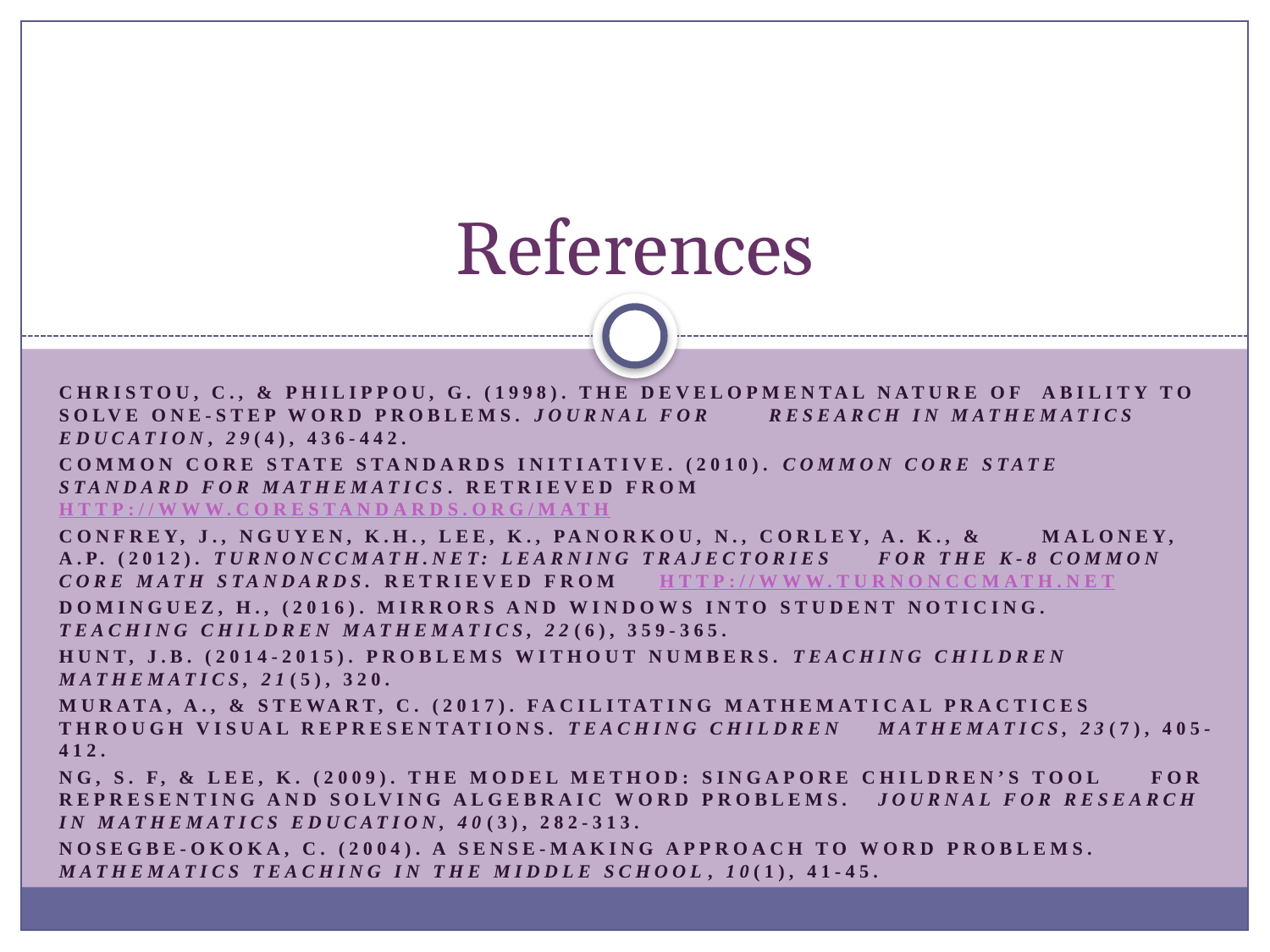

# References
Christou, C., & Philippou, G. (1998). The developmental nature of 	ability to solve one-step word problems. Journal for 	Research in Mathematics Education, 29(4), 436-442.
Common Core State Standards Initiative. (2010). Common core state 	standard for mathematics. Retrieved from 			http://www.corestandards.org/math
Confrey, J., Nguyen, K.H., Lee, K., Panorkou, N., Corley, A. K., & 	Maloney, A.P. (2012). TurnOnCCMath.net: Learning trajectories 	for the K-8 Common Core Math Standards. Retrieved from 	http://www.turnonccmath.net
Dominguez, H., (2016). Mirrors and windows into student noticing. 	Teaching Children Mathematics, 22(6), 359-365.
Hunt, J.B. (2014-2015). Problems without numbers. Teaching Children 	Mathematics, 21(5), 320.
Murata, A., & Stewart, C. (2017). Facilitating mathematical practices 	through visual representations. Teaching Children 	Mathematics, 23(7), 405-412.
Ng, S. F, & Lee, K. (2009). The model method: Singapore children’s tool 	for representing and solving algebraic word problems. 	Journal for Research in Mathematics Education, 40(3), 282-313.
Nosegbe-Okoka, C. (2004). A sense-making approach to word problems. 	Mathematics Teaching in the Middle School, 10(1), 41-45.